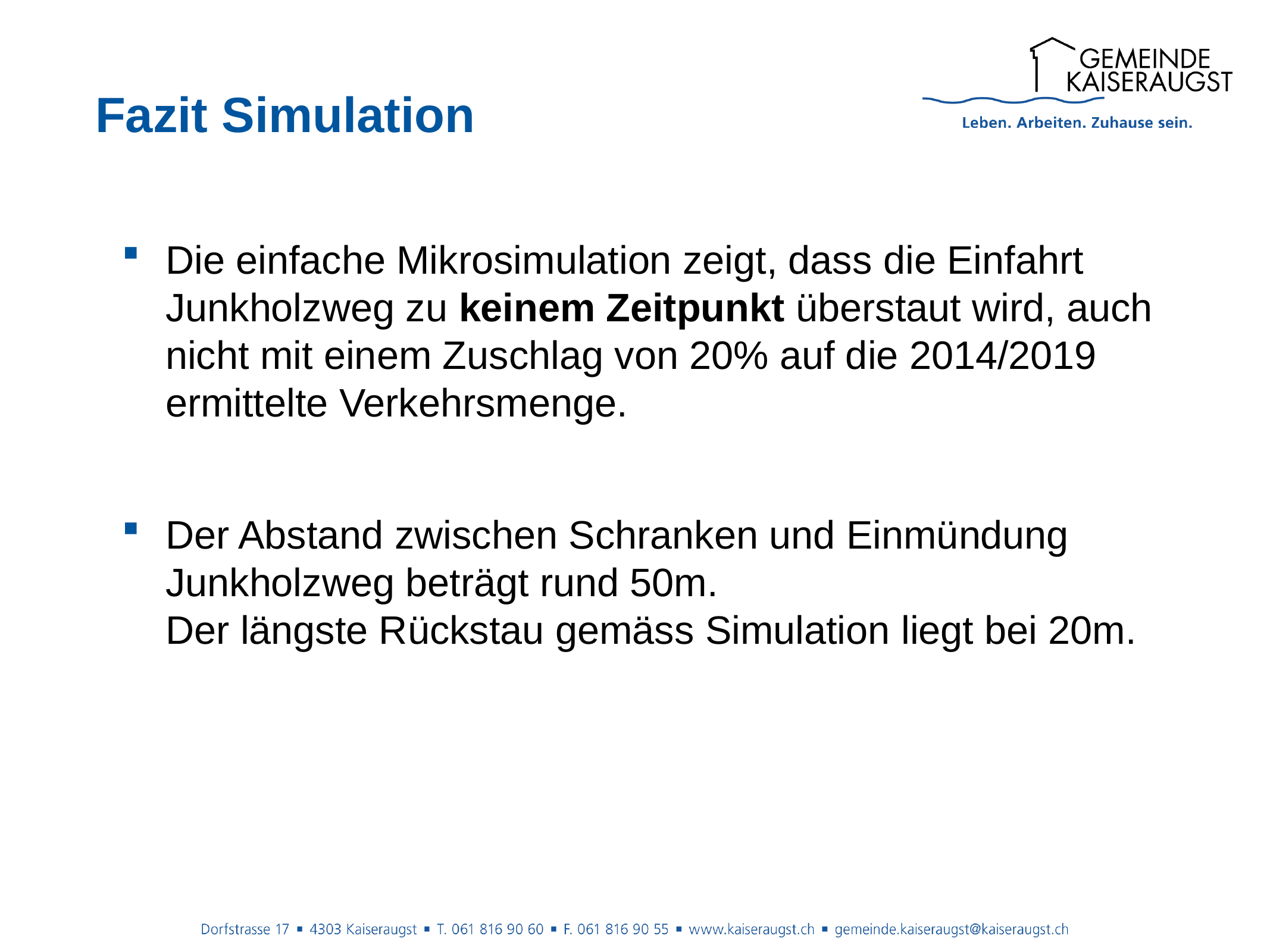

Fazit Simulation
Die einfache Mikrosimulation zeigt, dass die Einfahrt Junkholzweg zu keinem Zeitpunkt überstaut wird, auch nicht mit einem Zuschlag von 20% auf die 2014/2019 ermittelte Verkehrsmenge.

Der Abstand zwischen Schranken und Einmündung Junkholzweg beträgt rund 50m.
Der längste Rückstau gemäss Simulation liegt bei 20m.